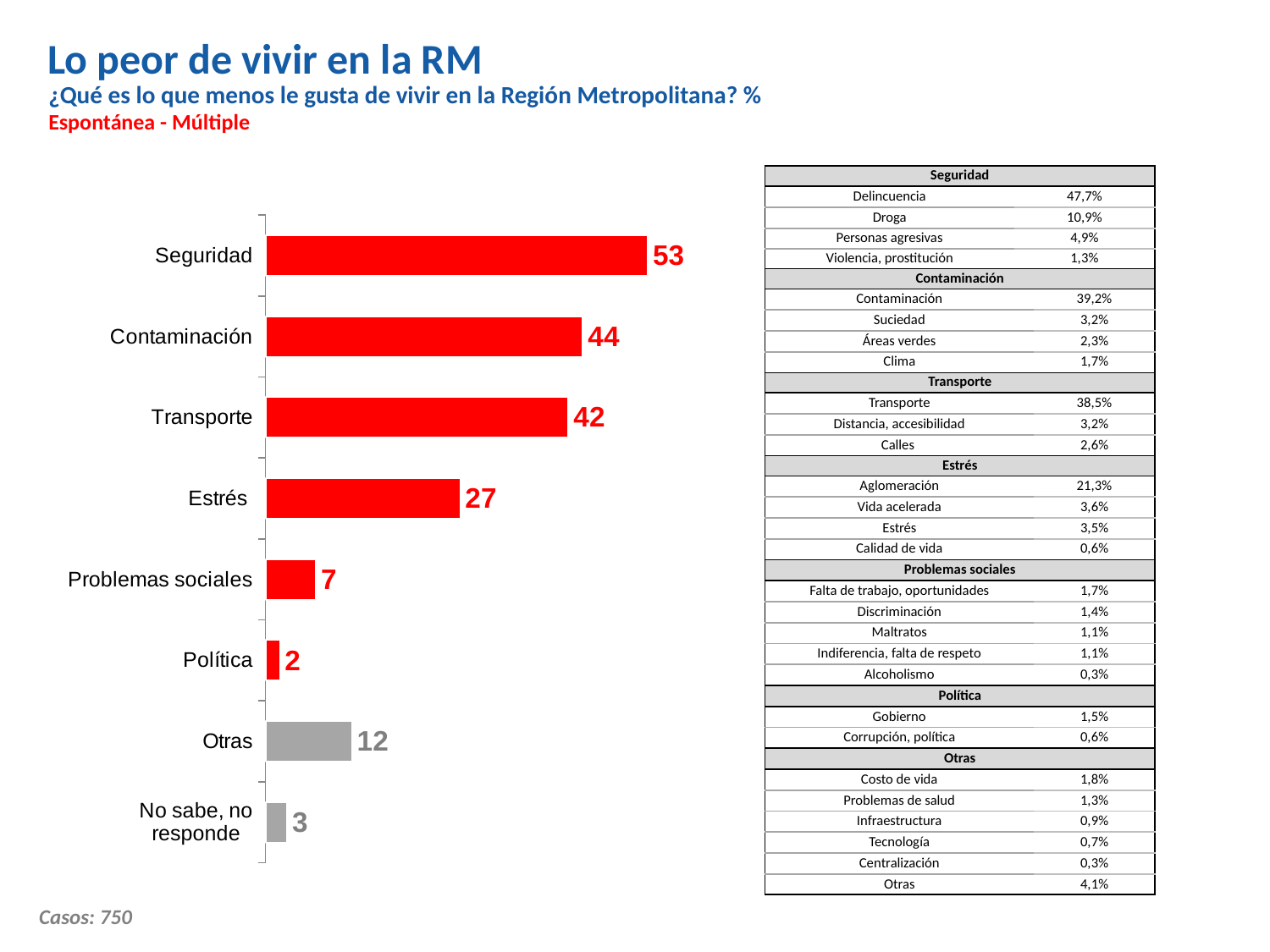

Lo peor de vivir en la RM
¿Qué es lo que menos le gusta de vivir en la Región Metropolitana? %
Espontánea - Múltiple
| Seguridad |  |  |
| --- | --- | --- |
| Delincuencia | 47,7% |  |
| Droga | 10,9% |  |
| Personas agresivas | 4,9% |  |
| Violencia, prostitución | 1,3% |  |
| Contaminación |  |  |
| Contaminación |  | 39,2% |
| Suciedad |  | 3,2% |
| Áreas verdes |  | 2,3% |
| Clima |  | 1,7% |
| Transporte |  |  |
| Transporte |  | 38,5% |
| Distancia, accesibilidad |  | 3,2% |
| Calles |  | 2,6% |
| Estrés |  |  |
| Aglomeración |  | 21,3% |
| Vida acelerada |  | 3,6% |
| Estrés |  | 3,5% |
| Calidad de vida |  | 0,6% |
| Problemas sociales |  |  |
| Falta de trabajo, oportunidades |  | 1,7% |
| Discriminación |  | 1,4% |
| Maltratos |  | 1,1% |
| Indiferencia, falta de respeto |  | 1,1% |
| Alcoholismo |  | 0,3% |
| Política |  |  |
| Gobierno |  | 1,5% |
| Corrupción, política |  | 0,6% |
| Otras |  |  |
| Costo de vida |  | 1,8% |
| Problemas de salud |  | 1,3% |
| Infraestructura |  | 0,9% |
| Tecnología |  | 0,7% |
| Centralización |  | 0,3% |
| Otras |  | 4,1% |

### Chart

| Category | Columna1 |
|---|---|
| No sabe, no responde | 3.0 |
| Otras | 12.0 |
| Política | 2.0 |
| Problemas sociales | 7.0 |
| Estrés  | 27.0 |
| Transporte | 42.0 |
| Contaminación | 44.0 |
| Seguridad | 53.0 |
Casos: 750